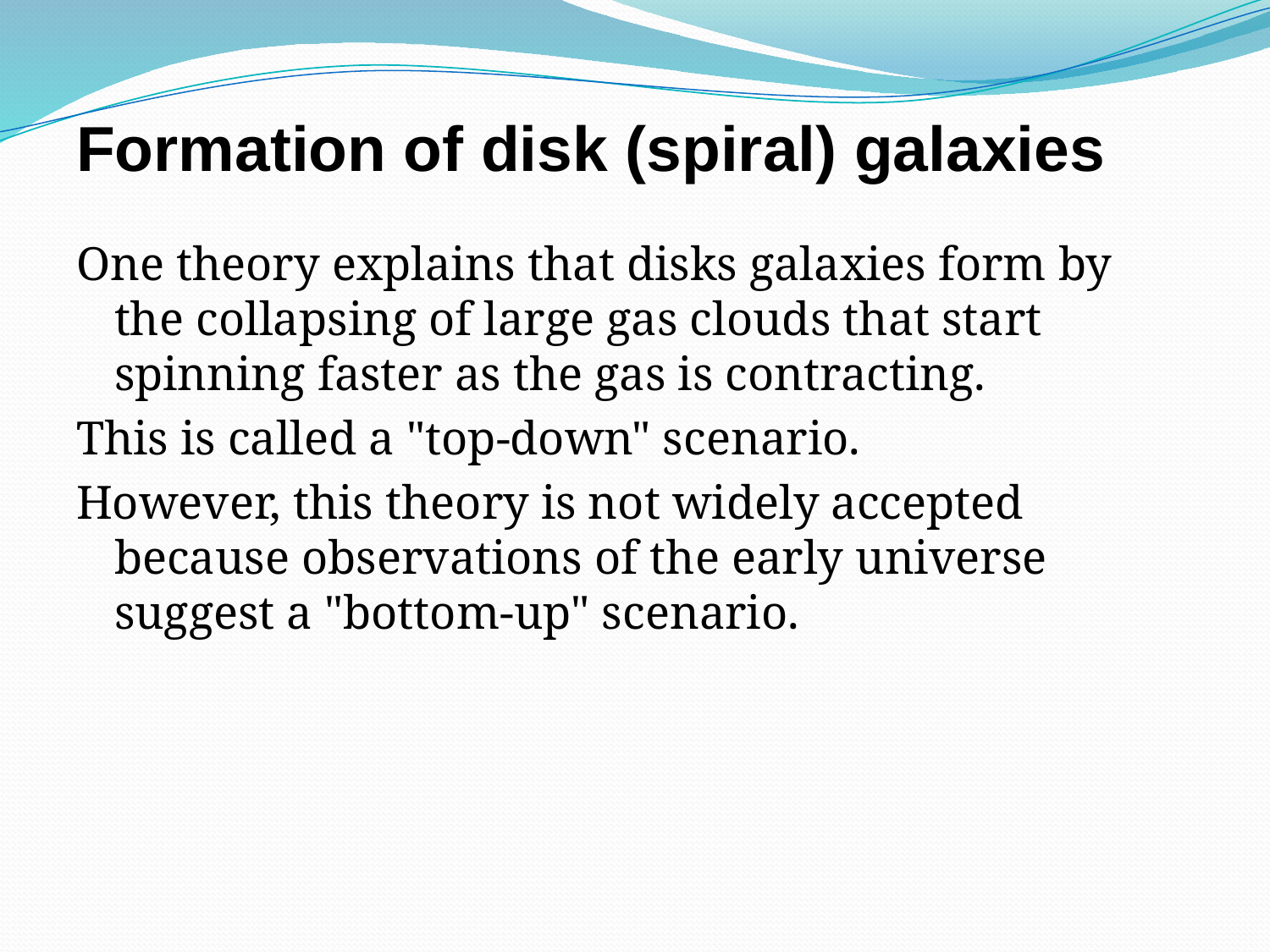

# Formation of disk (spiral) galaxies
One theory explains that disks galaxies form by the collapsing of large gas clouds that start spinning faster as the gas is contracting.
This is called a "top-down" scenario.
However, this theory is not widely accepted because observations of the early universe suggest a "bottom-up" scenario.